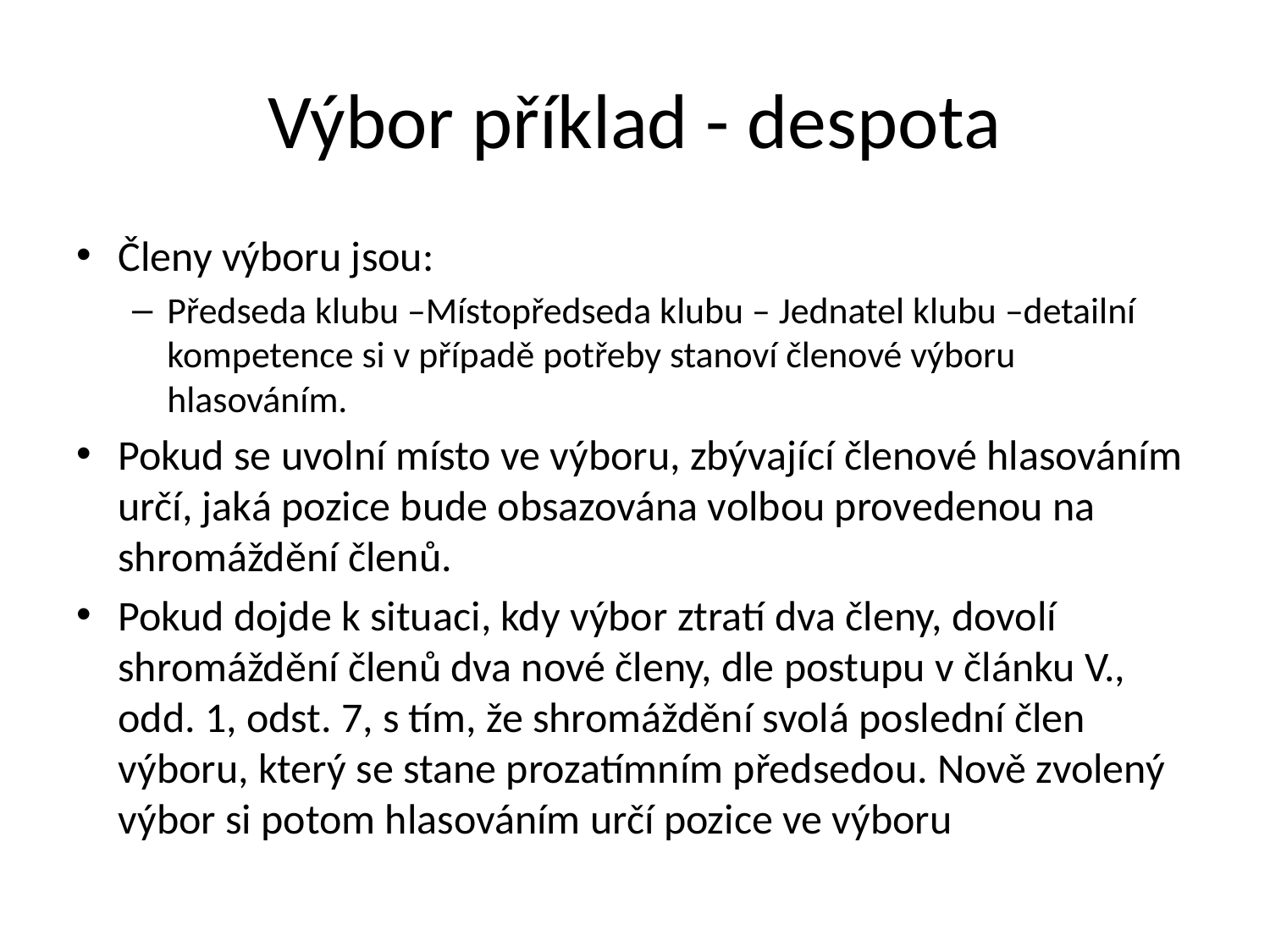

# Výbor příklad - despota
Členy výboru jsou:
Předseda klubu –Místopředseda klubu – Jednatel klubu –detailní kompetence si v případě potřeby stanoví členové výboru hlasováním.
Pokud se uvolní místo ve výboru, zbývající členové hlasováním určí, jaká pozice bude obsazována volbou provedenou na shromáždění členů.
Pokud dojde k situaci, kdy výbor ztratí dva členy, dovolí shromáždění členů dva nové členy, dle postupu v článku V., odd. 1, odst. 7, s tím, že shromáždění svolá poslední člen výboru, který se stane prozatímním předsedou. Nově zvolený výbor si potom hlasováním určí pozice ve výboru